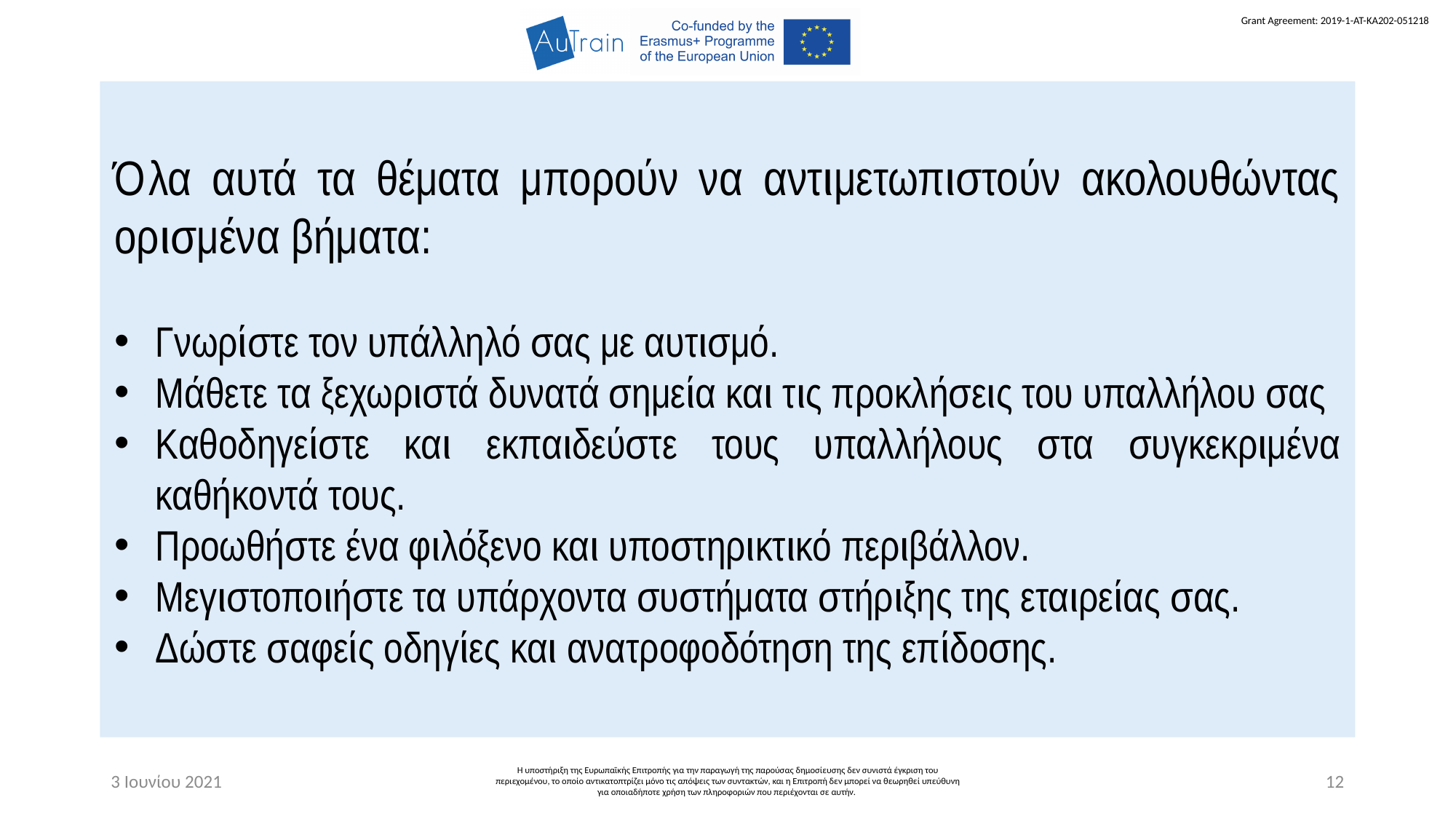

Όλα αυτά τα θέματα μπορούν να αντιμετωπιστούν ακολουθώντας ορισμένα βήματα:

Γνωρίστε τον υπάλληλό σας με αυτισμό.
Μάθετε τα ξεχωριστά δυνατά σημεία και τις προκλήσεις του υπαλλήλου σας
Καθοδηγείστε και εκπαιδεύστε τους υπαλλήλους στα συγκεκριμένα καθήκοντά τους.
Προωθήστε ένα φιλόξενο και υποστηρικτικό περιβάλλον.
Μεγιστοποιήστε τα υπάρχοντα συστήματα στήριξης της εταιρείας σας.
Δώστε σαφείς οδηγίες και ανατροφοδότηση της επίδοσης.

3 Ιουνίου 2021
Η υποστήριξη της Ευρωπαϊκής Επιτροπής για την παραγωγή της παρούσας δημοσίευσης δεν συνιστά έγκριση του περιεχομένου, το οποίο αντικατοπτρίζει μόνο τις απόψεις των συντακτών, και η Επιτροπή δεν μπορεί να θεωρηθεί υπεύθυνη για οποιαδήποτε χρήση των πληροφοριών που περιέχονται σε αυτήν.
12